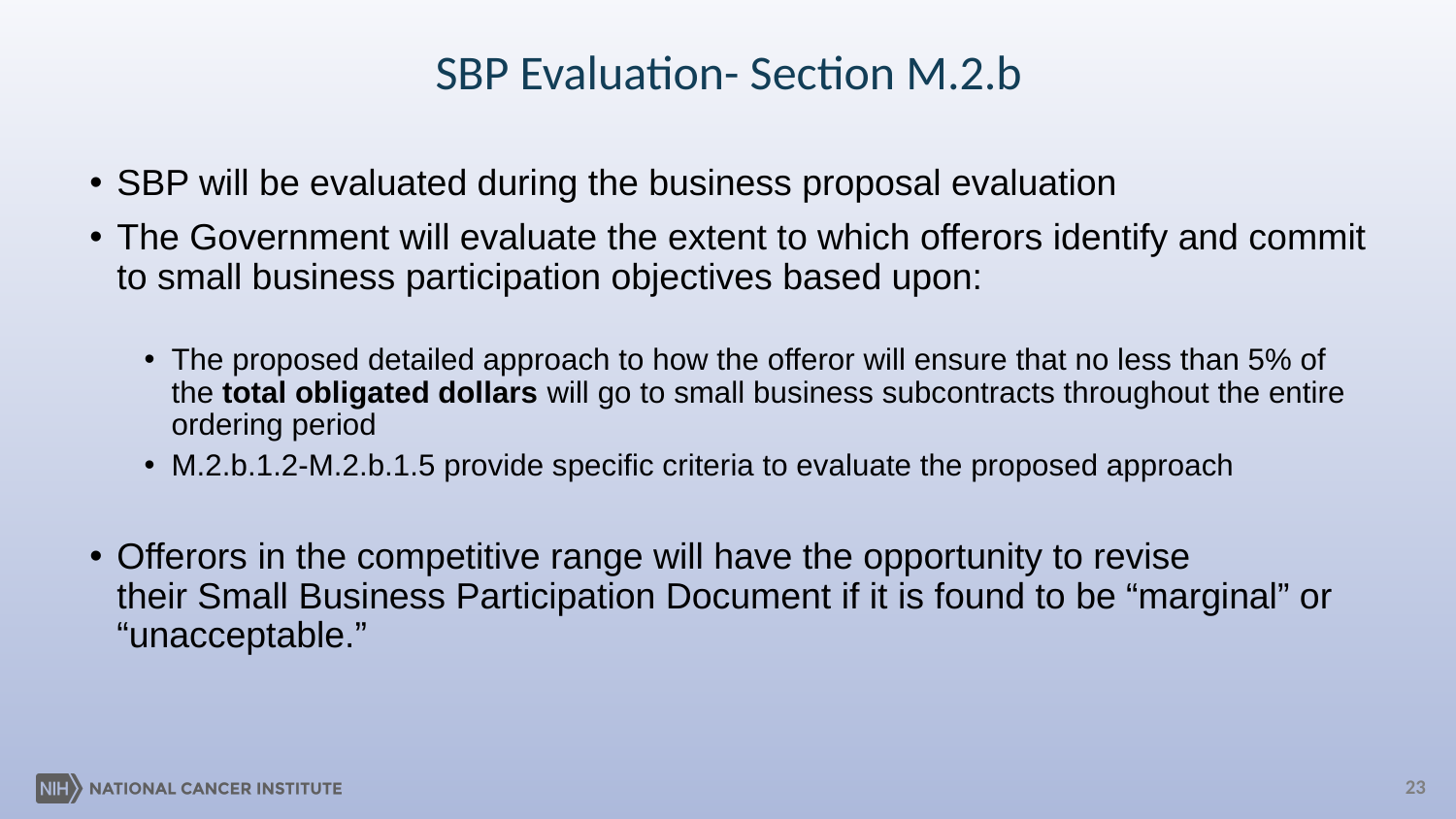

# SBP Evaluation- Section M.2.b

SBP will be evaluated during the business proposal evaluation
The Government will evaluate the extent to which offerors identify and commit to small business participation objectives based upon:
The proposed detailed approach to how the offeror will ensure that no less than 5% of the total obligated dollars will go to small business subcontracts throughout the entire ordering period
M.2.b.1.2-M.2.b.1.5 provide specific criteria to evaluate the proposed approach

Offerors in the competitive range will have the opportunity to revise their Small Business Participation Document if it is found to be “marginal” or “unacceptable.”